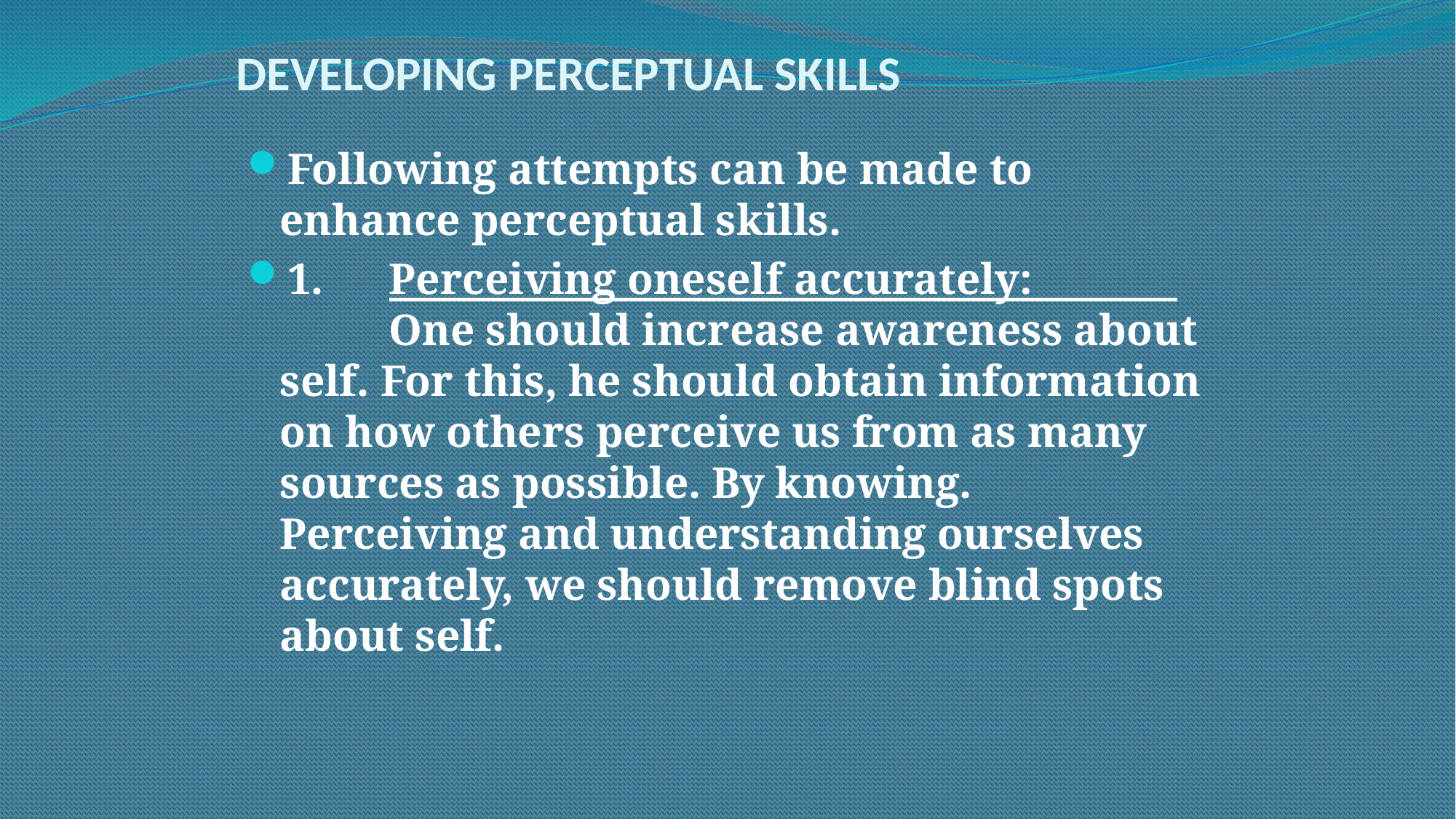

# DEVELOPING PERCEPTUAL SKILLS
Following attempts can be made to enhance perceptual skills.
1.	Perceiving oneself accurately:             	One should increase awareness about self. For this, he should obtain information on how others perceive us from as many sources as possible. By knowing. Perceiving and understanding ourselves accurately, we should remove blind spots about self.